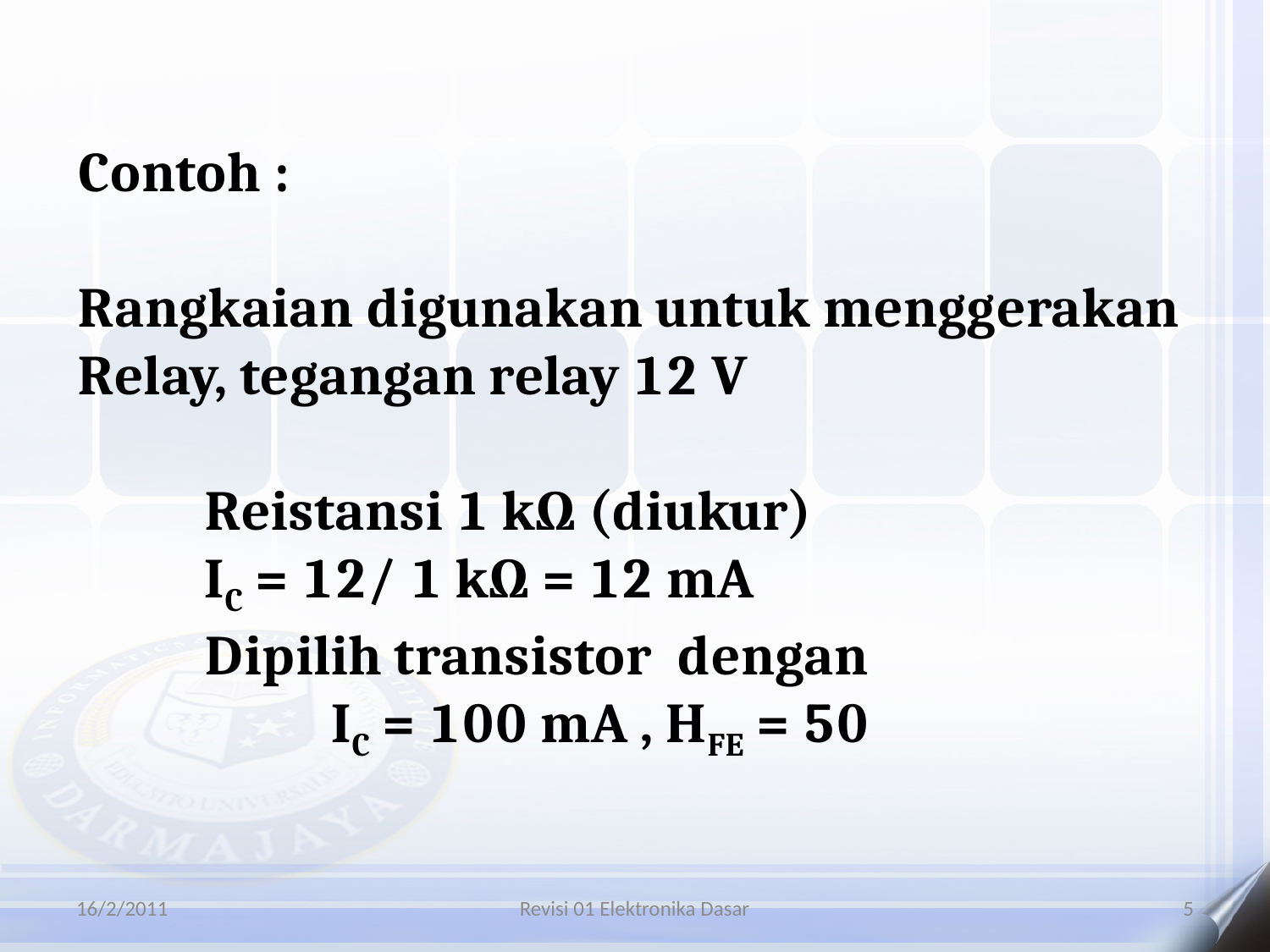

Contoh :

Rangkaian digunakan untuk menggerakan
Relay, tegangan relay 12 V

      	Reistansi 1 kΩ (diukur)
	IC = 12/ 1 kΩ = 12 mA
	Dipilih transistor  dengan
		IC = 100 mA , HFE = 50

16/2/2011
Revisi 01 Elektronika Dasar
5